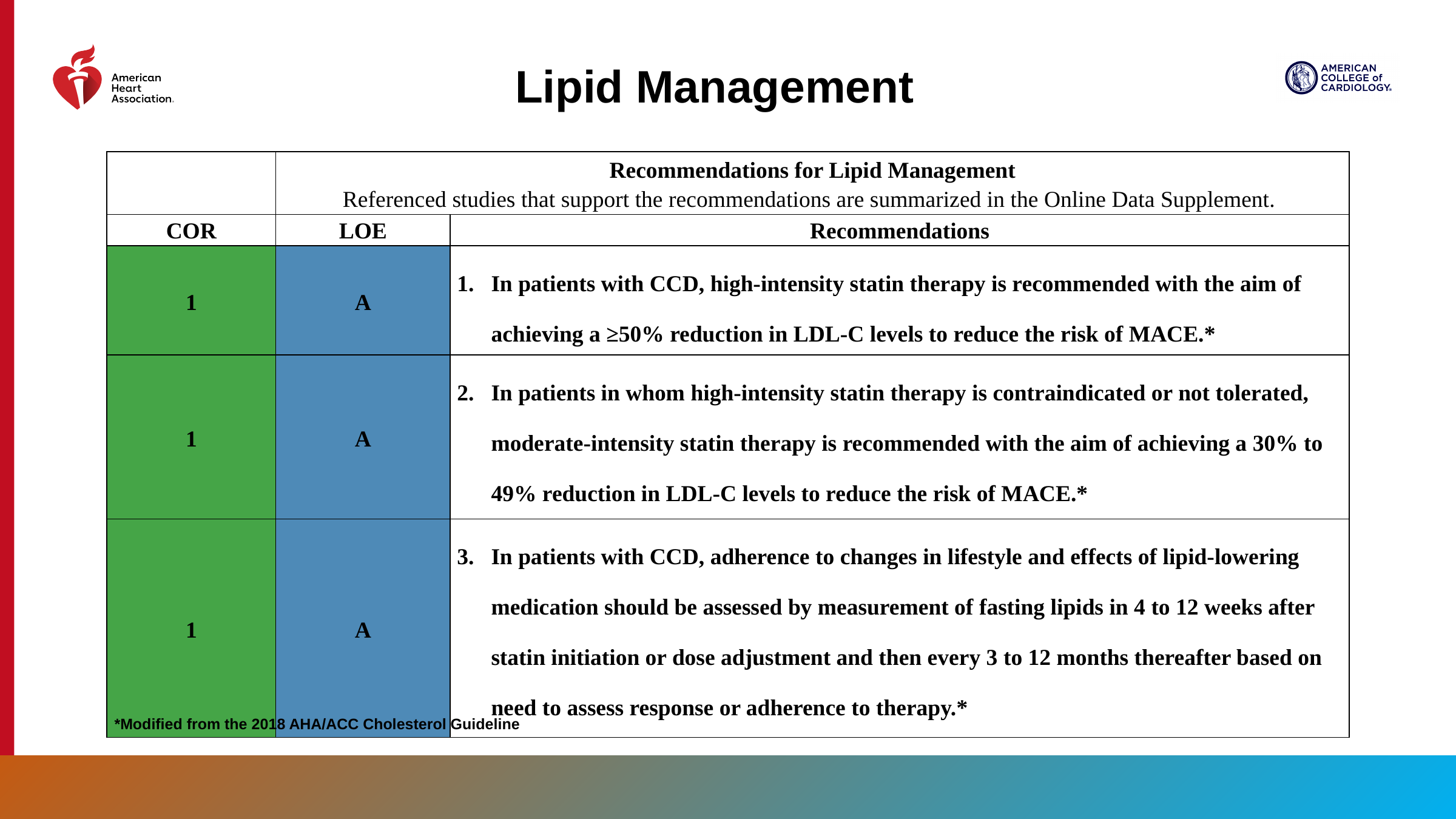

Lipid Management
|  | Recommendations for Lipid Management Referenced studies that support the recommendations are summarized in the Online Data Supplement. |  |
| --- | --- | --- |
| COR | LOE | Recommendations |
| 1 | A | In patients with CCD, high-intensity statin therapy is recommended with the aim of achieving a ≥50% reduction in LDL-C levels to reduce the risk of MACE.\* |
| 1 | A | In patients in whom high-intensity statin therapy is contraindicated or not tolerated, moderate-intensity statin therapy is recommended with the aim of achieving a 30% to 49% reduction in LDL-C levels to reduce the risk of MACE.\* |
| 1 | A | In patients with CCD, adherence to changes in lifestyle and effects of lipid-lowering medication should be assessed by measurement of fasting lipids in 4 to 12 weeks after statin initiation or dose adjustment and then every 3 to 12 months thereafter based on need to assess response or adherence to therapy.\* |
*Modified from the 2018 AHA/ACC Cholesterol Guideline
56